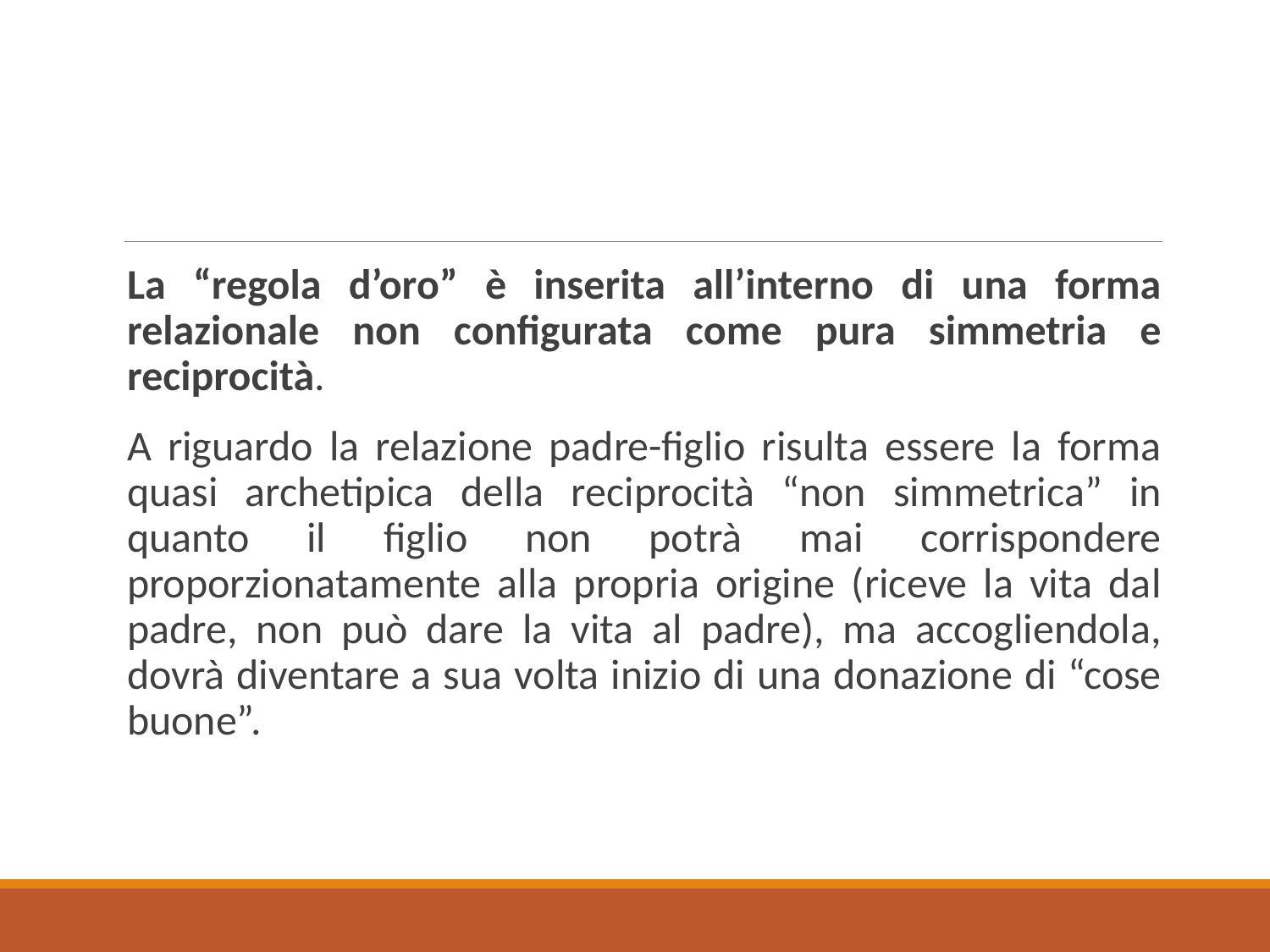

La “regola d’oro” è inserita all’interno di una forma relazionale non configurata come pura simmetria e reciprocità.
A riguardo la relazione padre-figlio risulta essere la forma quasi archetipica della reciprocità “non simmetrica” in quanto il figlio non potrà mai corrispondere proporzionatamente alla propria origine (riceve la vita dal padre, non può dare la vita al padre), ma accogliendola, dovrà diventare a sua volta inizio di una donazione di “cose buone”.